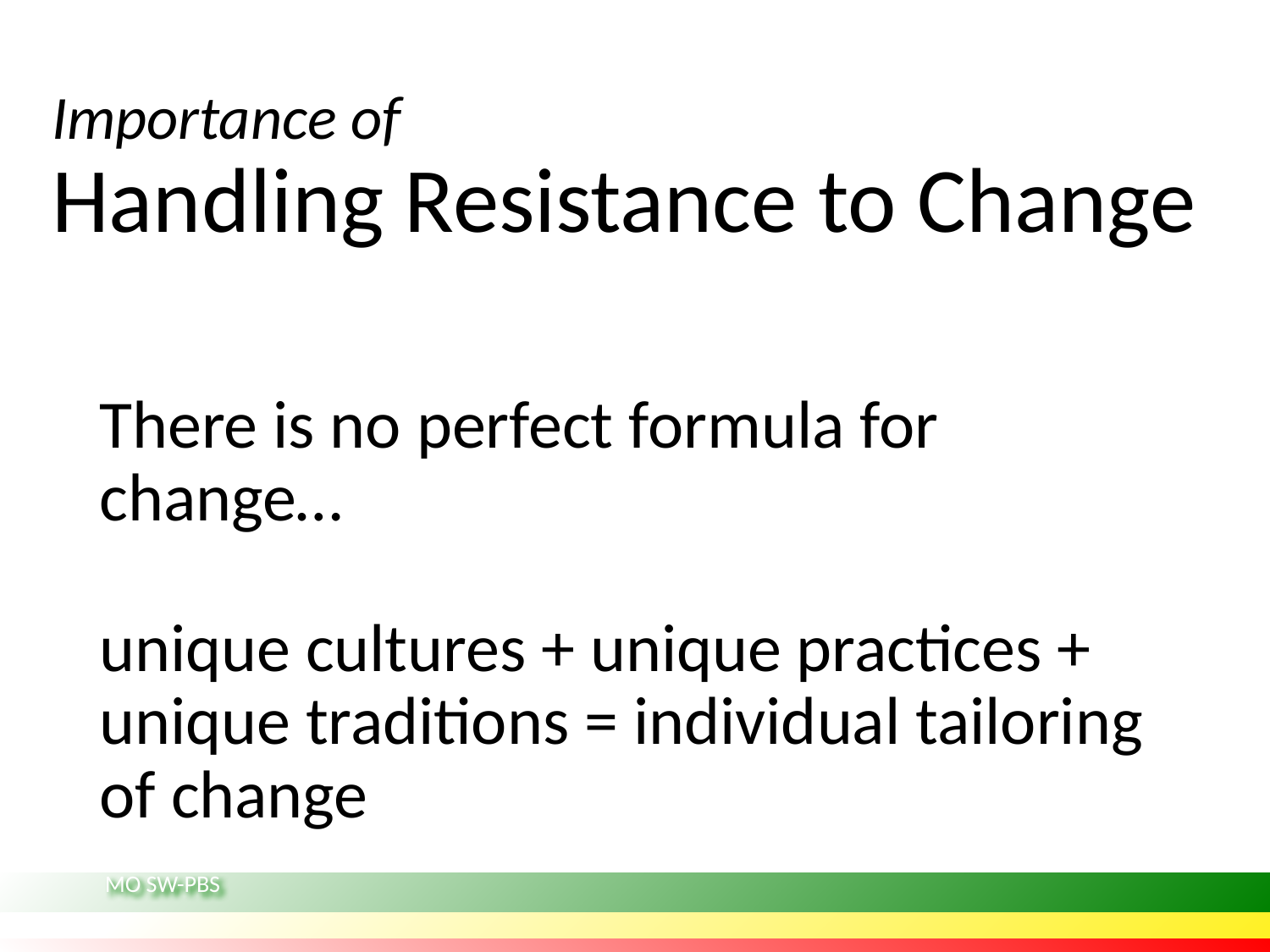

# Importance of Handling Resistance to Change
There is no perfect formula for change…

unique cultures + unique practices + unique traditions = individual tailoring of change